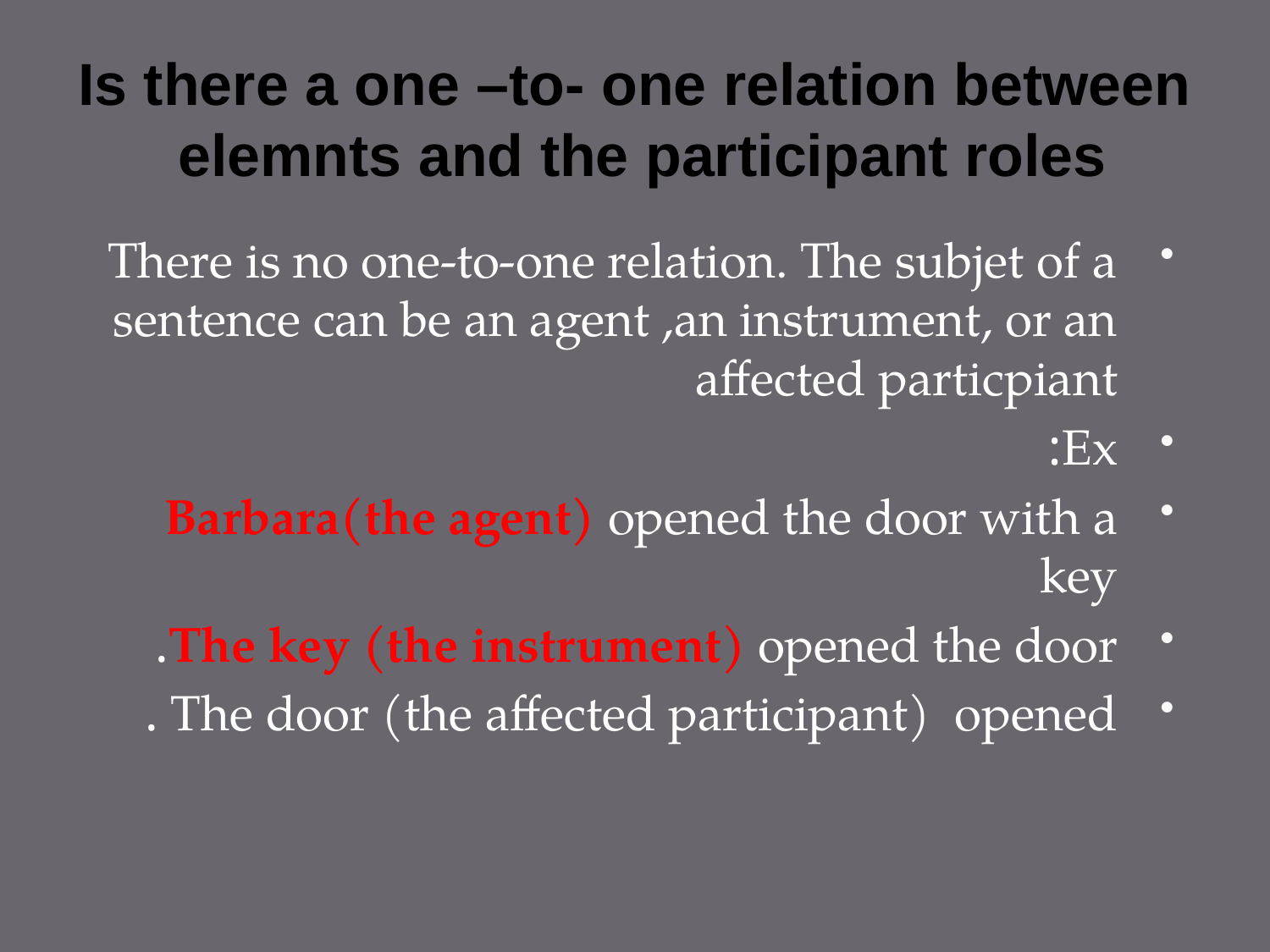

# Is there a one –to- one relation between elemnts and the participant roles
There is no one-to-one relation. The subjet of a sentence can be an agent ,an instrument, or an affected particpiant
Ex:
Barbara(the agent) opened the door with a key
The key (the instrument) opened the door.
The door (the affected participant)  opened .